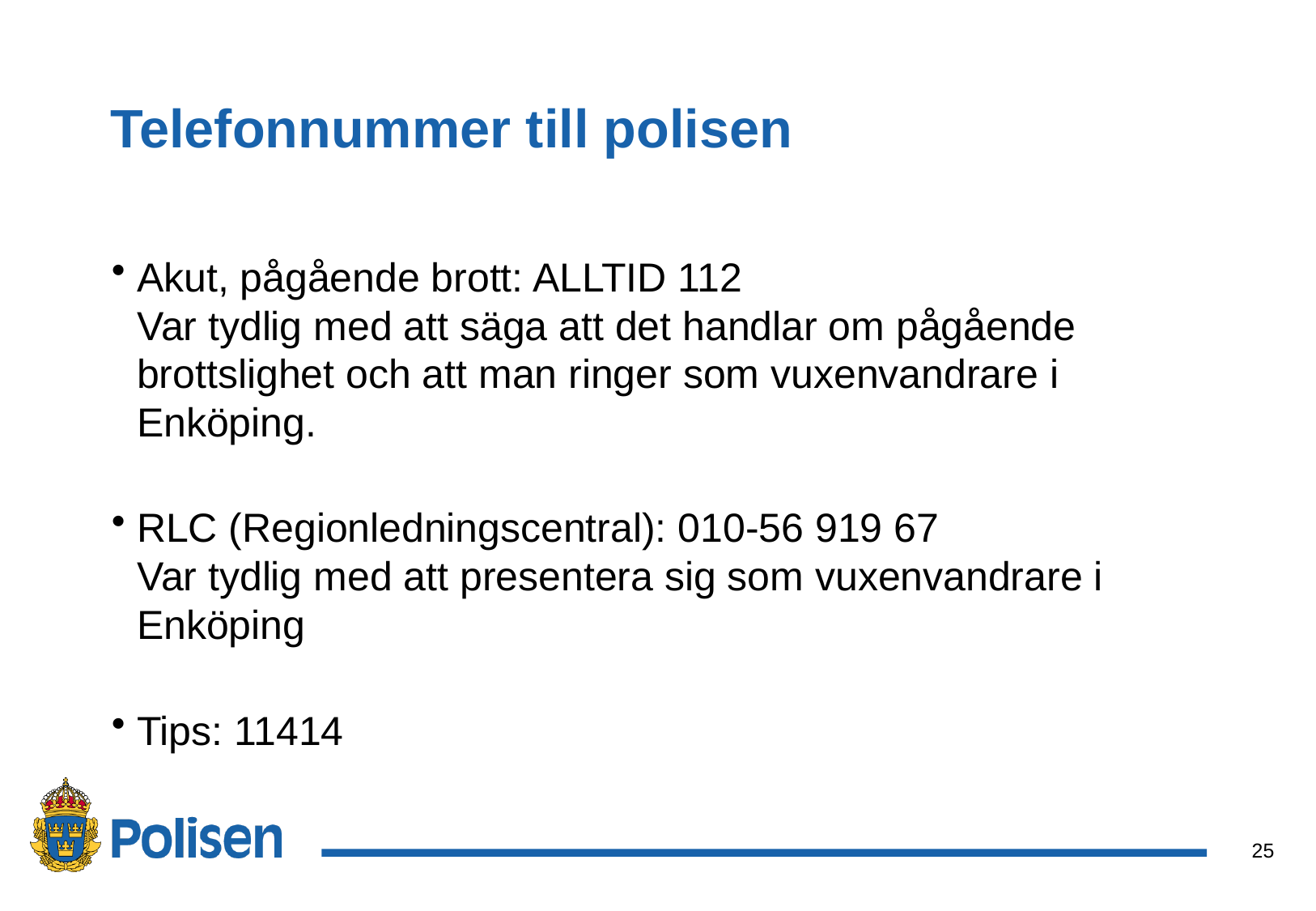

# Telefonnummer till polisen
Akut, pågående brott: ALLTID 112
Var tydlig med att säga att det handlar om pågående brottslighet och att man ringer som vuxenvandrare i Enköping.
RLC (Regionledningscentral): 010-56 919 67
Var tydlig med att presentera sig som vuxenvandrare i Enköping
Tips: 11414